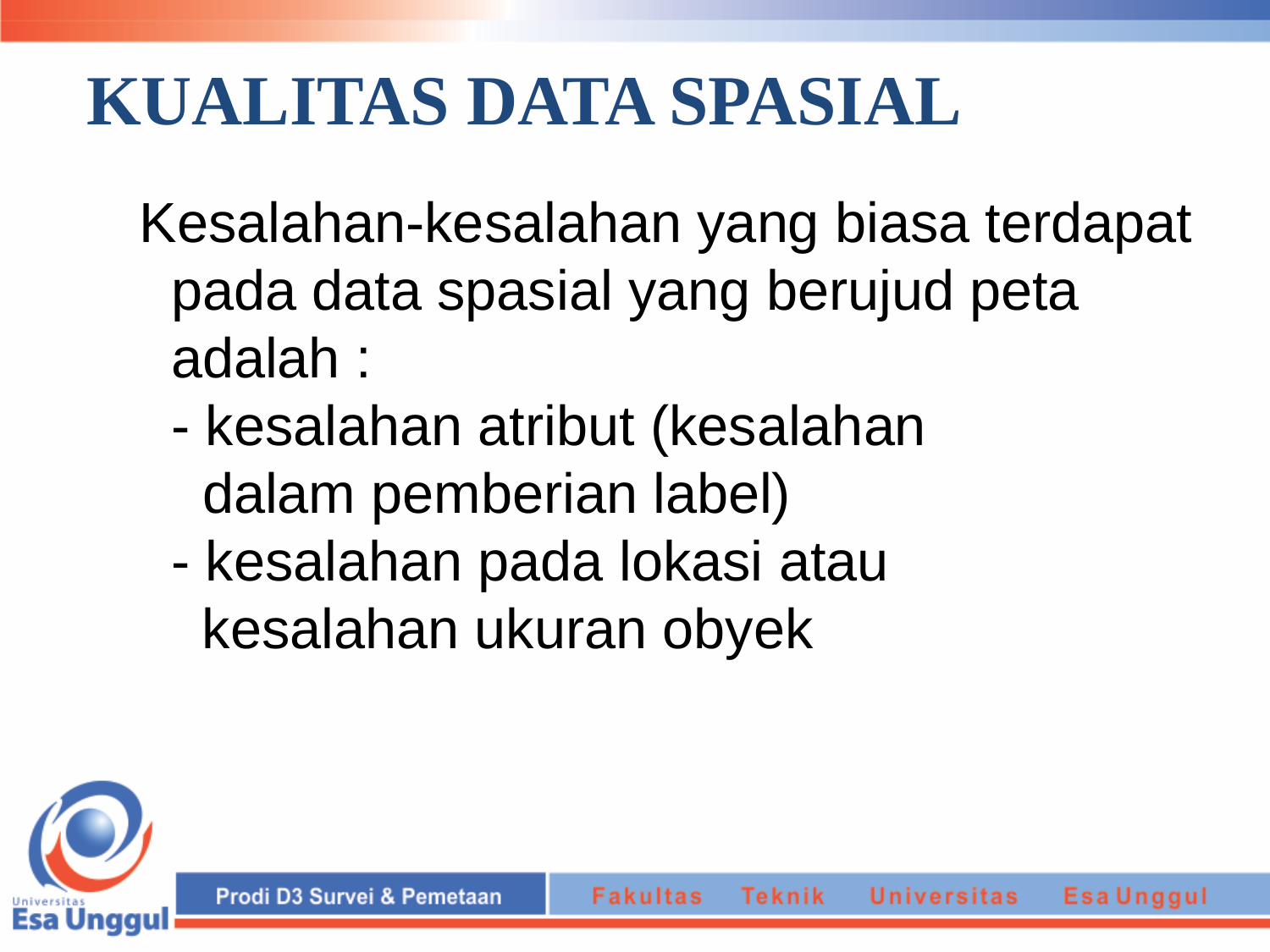

KUALITAS DATA SPASIAL
Kesalahan-kesalahan yang biasa terdapat pada data spasial yang berujud peta adalah :
	- kesalahan atribut (kesalahan
	  dalam pemberian label)
	- kesalahan pada lokasi atau
    kesalahan ukuran obyek